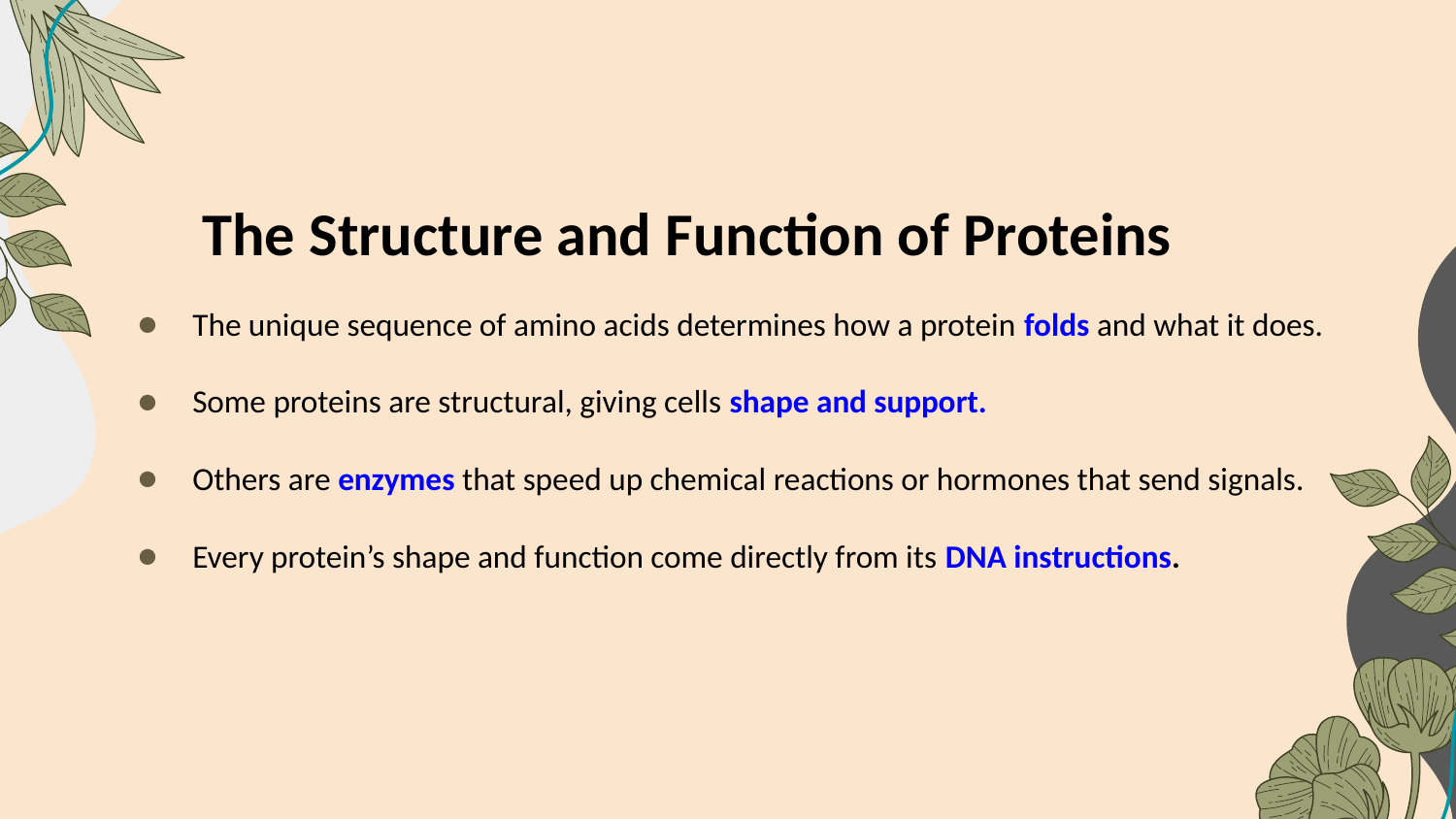

The Structure and Function of Proteins
The unique sequence of amino acids determines how a protein folds and what it does.
Some proteins are structural, giving cells shape and support.
Others are enzymes that speed up chemical reactions or hormones that send signals.
Every protein’s shape and function come directly from its DNA instructions.